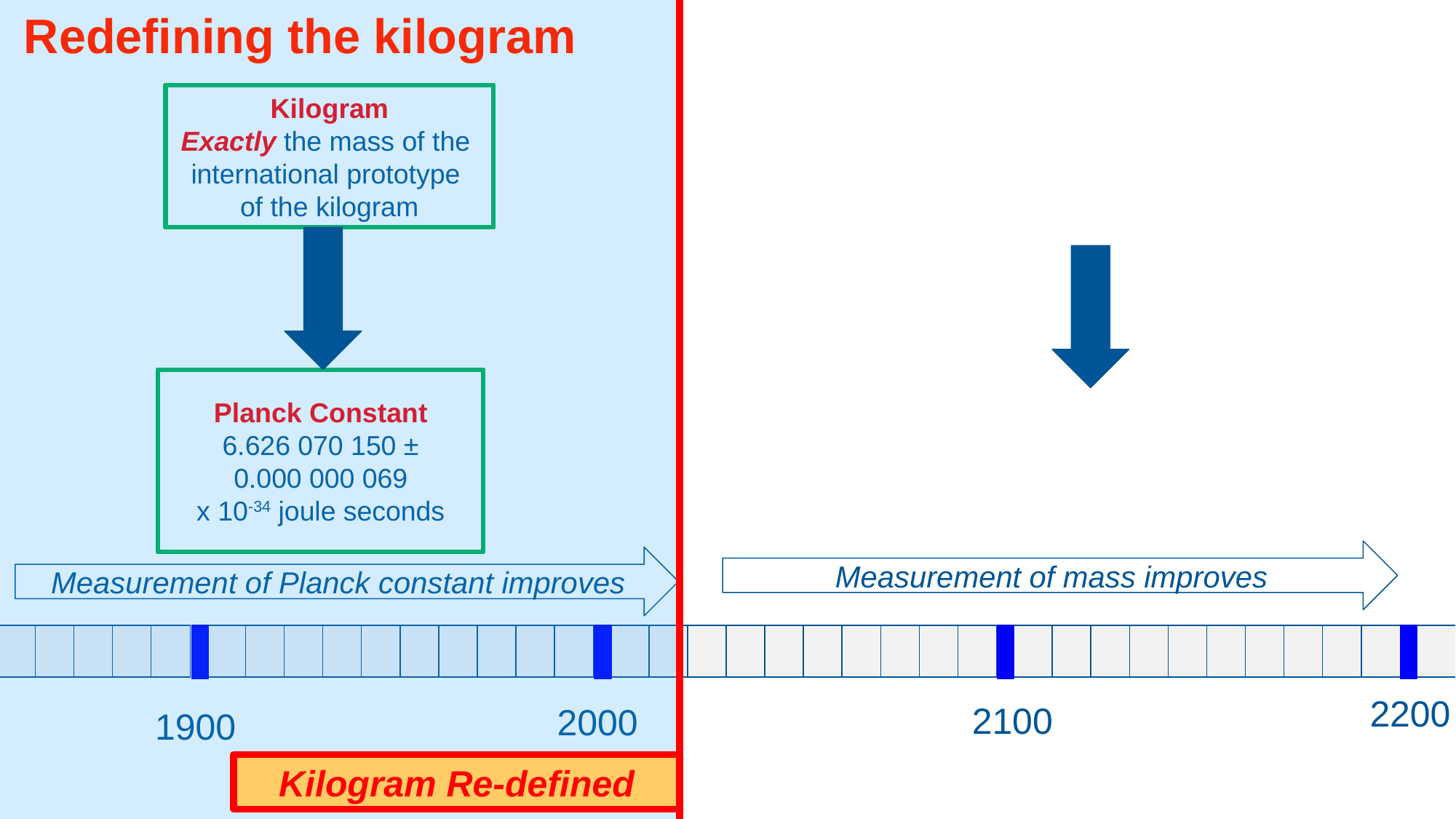

Redefining the kilogram
Kilogram
Exactly defined by the
Planck constant
Kilogram
Exactly the mass of the
international prototype
of the kilogram

Planck Constant
Exactly
6.626 070 150 x 10-34
joule seconds
Planck Constant
6.626 070 150 ±
0.000 000 069
x 10-34 joule seconds
Measurement of mass improves
Measurement of Planck constant improves

2200
2100
2000
1900
Kilogram Re-defined